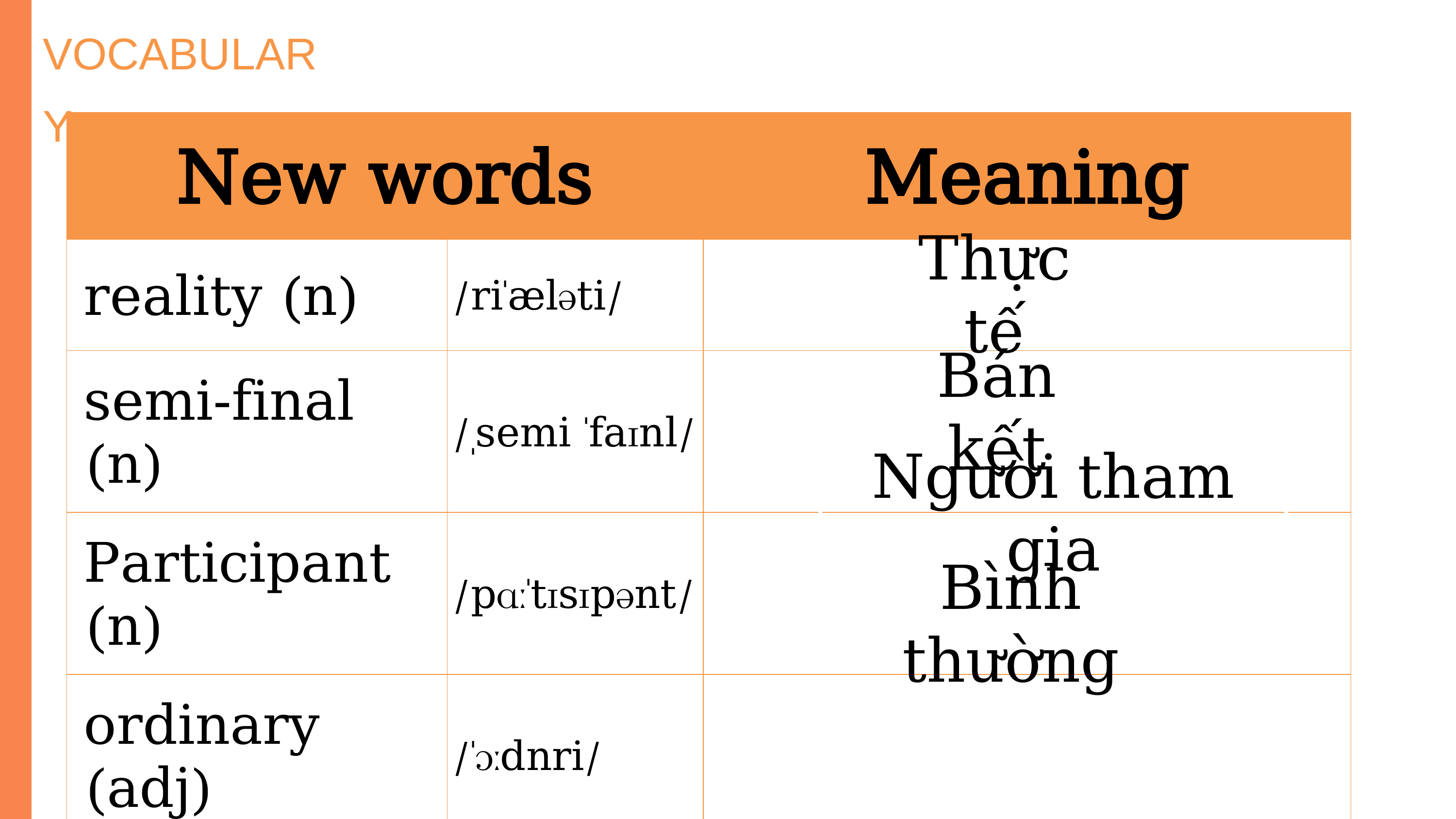

VOCABULARY
| New words | Pronunciation | Meaning |
| --- | --- | --- |
| reality (n) | /riˈæləti/ |  |
| semi-final (n) | /ˌsemi ˈfaɪnl/ |  |
| Participant (n) | /pɑːˈtɪsɪpənt/ |  |
| ordinary (adj) | /ˈɔːdnri/ |  |
Thực tế
Bán kết
Người tham gia
Bình thường
Page 2